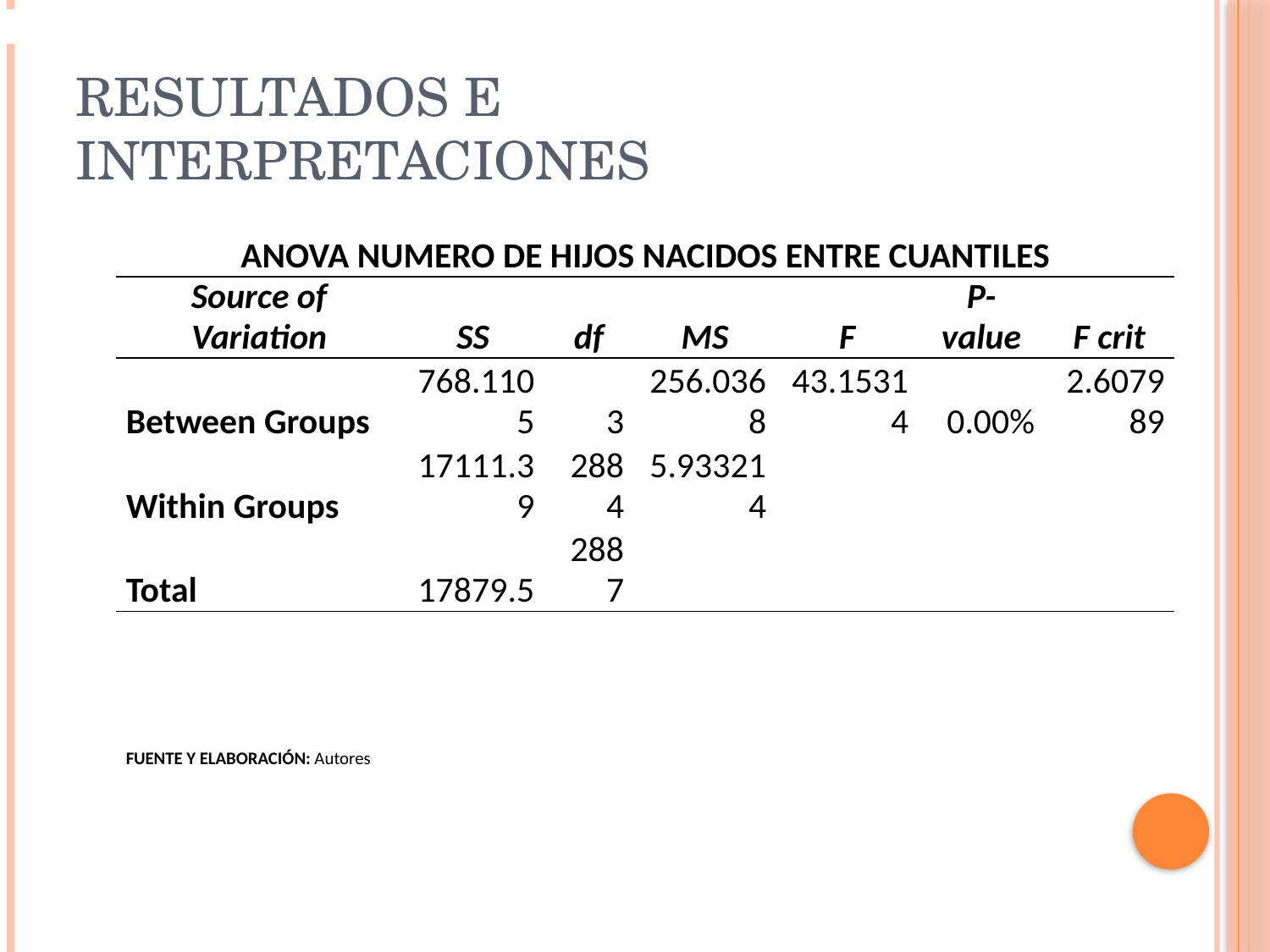

# RESULTADOS E INTERPRETACIONES
| ANOVA NUMERO DE HIJOS NACIDOS ENTRE CUANTILES |  |  |  |  |  |  |
| --- | --- | --- | --- | --- | --- | --- |
| Source of Variation | SS | df | MS | F | P-value | F crit |
| Between Groups | 768.1105 | 3 | 256.0368 | 43.15314 | 0.00% | 2.607989 |
| Within Groups | 17111.39 | 2884 | 5.933214 |  |  |  |
| Total | 17879.5 | 2887 |  |  |  |  |
| FUENTE Y ELABORACIÓN: Autores |  |  |  |  |  |  |